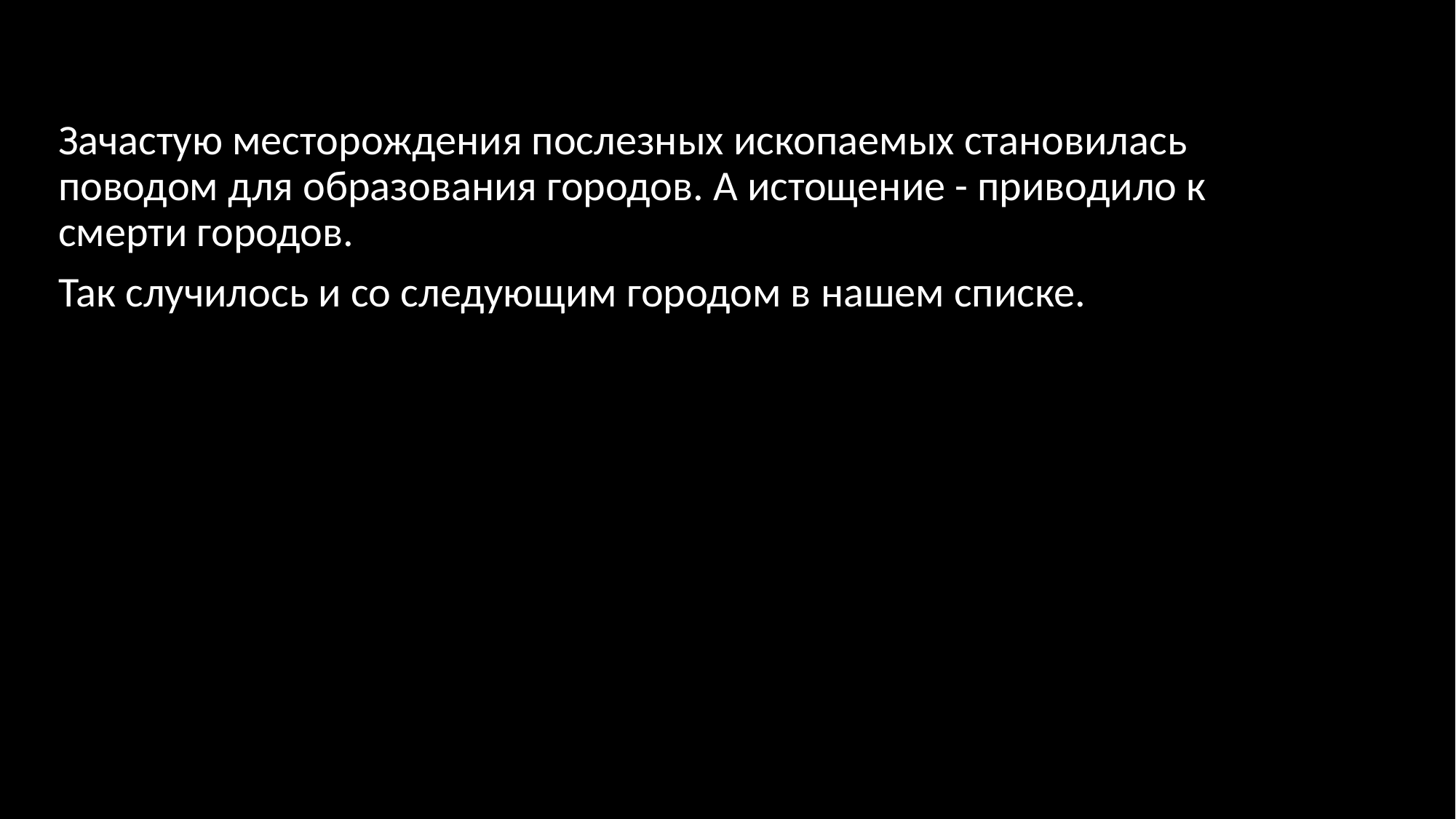

Зачастую месторождения послезных ископаемых становилась поводом для образования городов. А истощение - приводило к смерти городов.
Так случилось и со следующим городом в нашем списке.